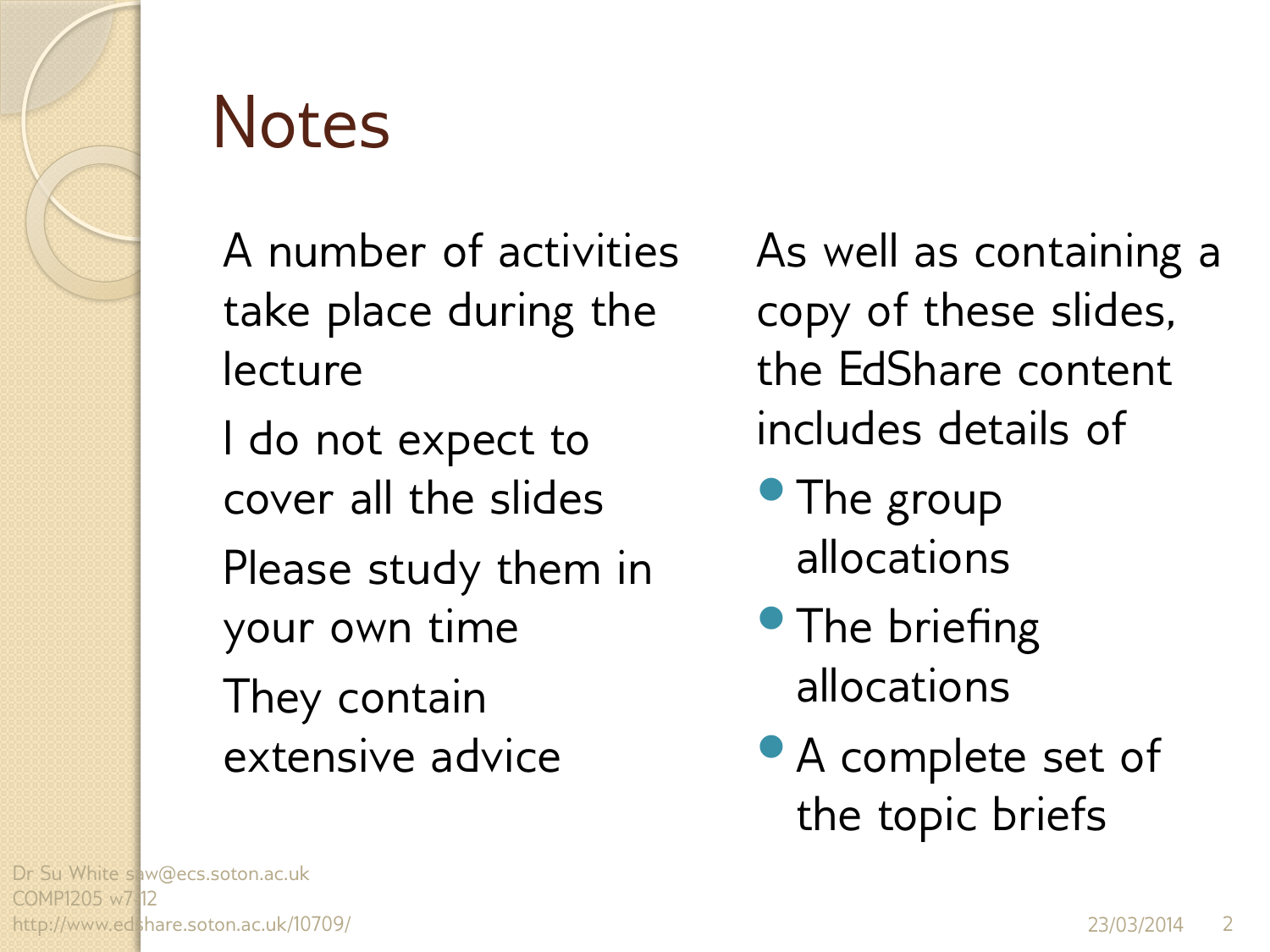

# Notes
A number of activities take place during the lecture
I do not expect to cover all the slides
Please study them in your own time
They contain extensive advice
As well as containing a copy of these slides, the EdShare content includes details of
The group allocations
The briefing allocations
A complete set of the topic briefs

Dr Su White saw@ecs.soton.ac.uk          COMP1205 w7-12  http://www.edshare.soton.ac.uk/10709/
2
23/03/2014